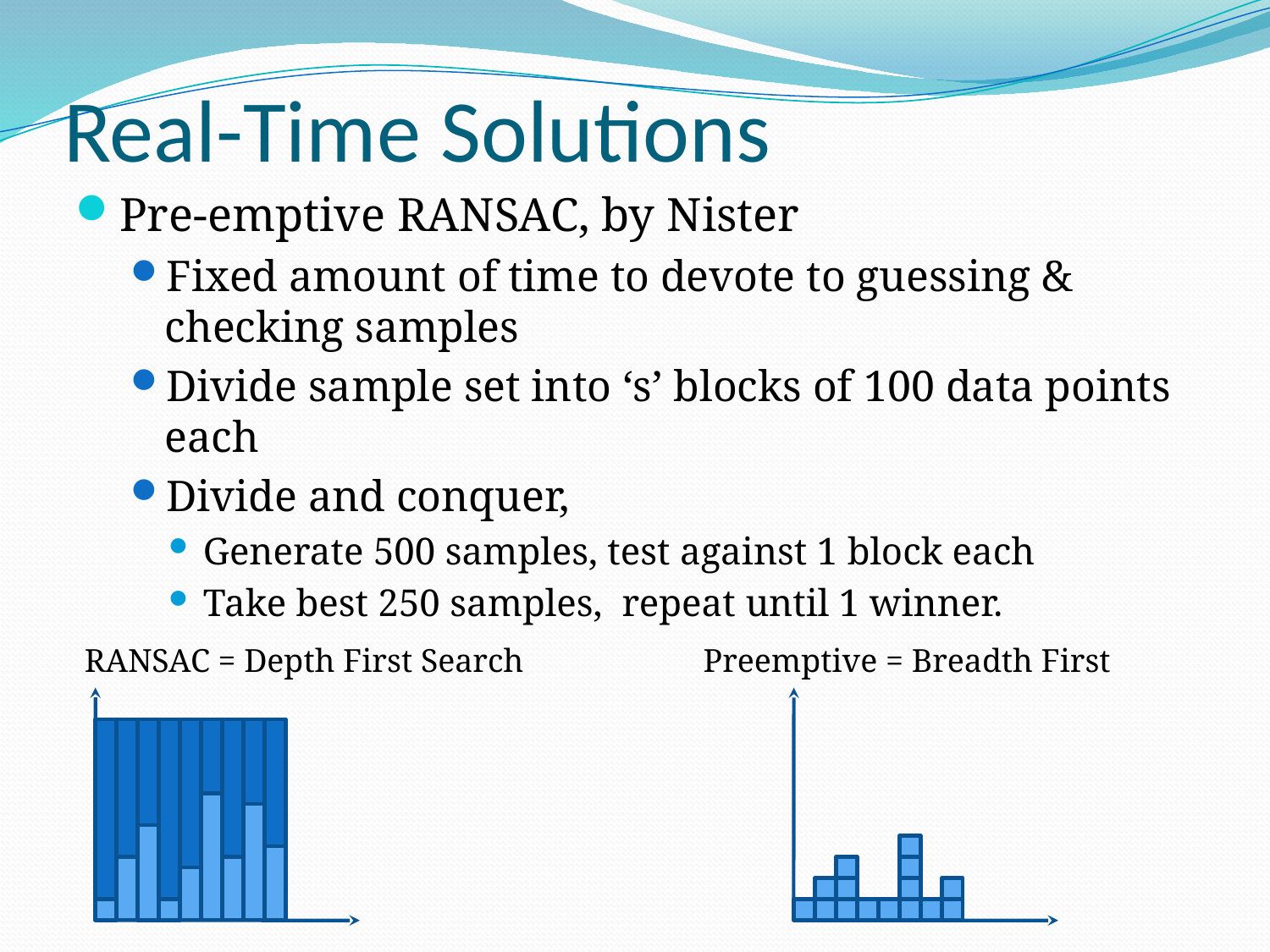

# Real-Time Solutions
Pre-emptive RANSAC, by Nister
Fixed amount of time to devote to guessing & checking samples
Divide sample set into ‘s’ blocks of 100 data points each
Divide and conquer,
Generate 500 samples, test against 1 block each
Take best 250 samples,  repeat until 1 winner.
RANSAC = Depth First Search
Preemptive = Breadth First